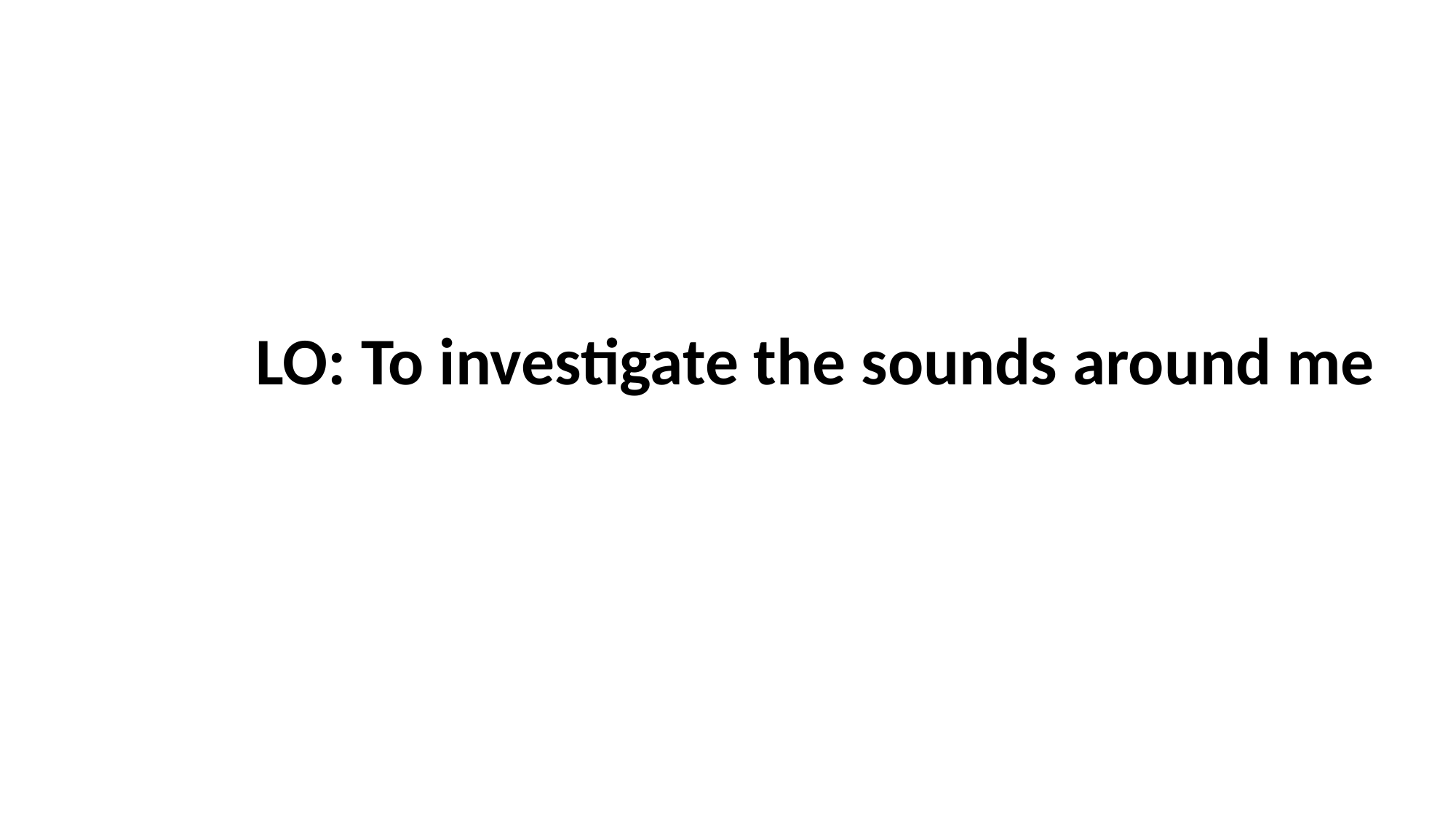

LO: To investigate the sounds around me